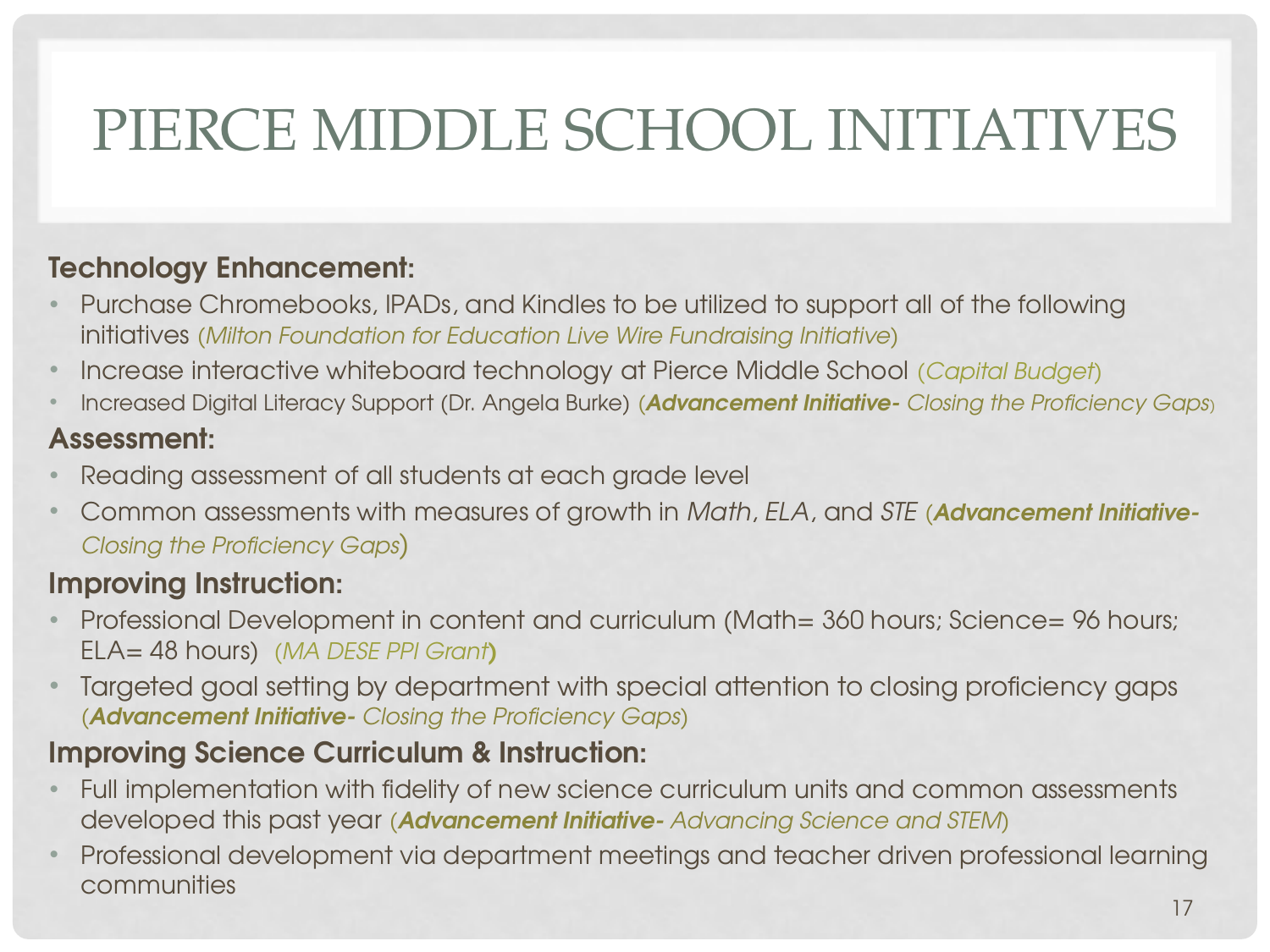

# Pierce Middle School Initiatives
Technology Enhancement:
Purchase Chromebooks, IPADs, and Kindles to be utilized to support all of the following initiatives (Milton Foundation for Education Live Wire Fundraising Initiative)
Increase interactive whiteboard technology at Pierce Middle School (Capital Budget)
Increased Digital Literacy Support (Dr. Angela Burke) (Advancement Initiative- Closing the Proficiency Gaps)
Assessment:
Reading assessment of all students at each grade level
Common assessments with measures of growth in Math, ELA, and STE (Advancement Initiative- Closing the Proficiency Gaps)
Improving Instruction:
Professional Development in content and curriculum (Math= 360 hours; Science= 96 hours; ELA= 48 hours)  (MA DESE PPI Grant)
Targeted goal setting by department with special attention to closing proficiency gaps (Advancement Initiative- Closing the Proficiency Gaps)
Improving Science Curriculum & Instruction:
Full implementation with fidelity of new science curriculum units and common assessments developed this past year (Advancement Initiative- Advancing Science and STEM)
Professional development via department meetings and teacher driven professional learning communities

17